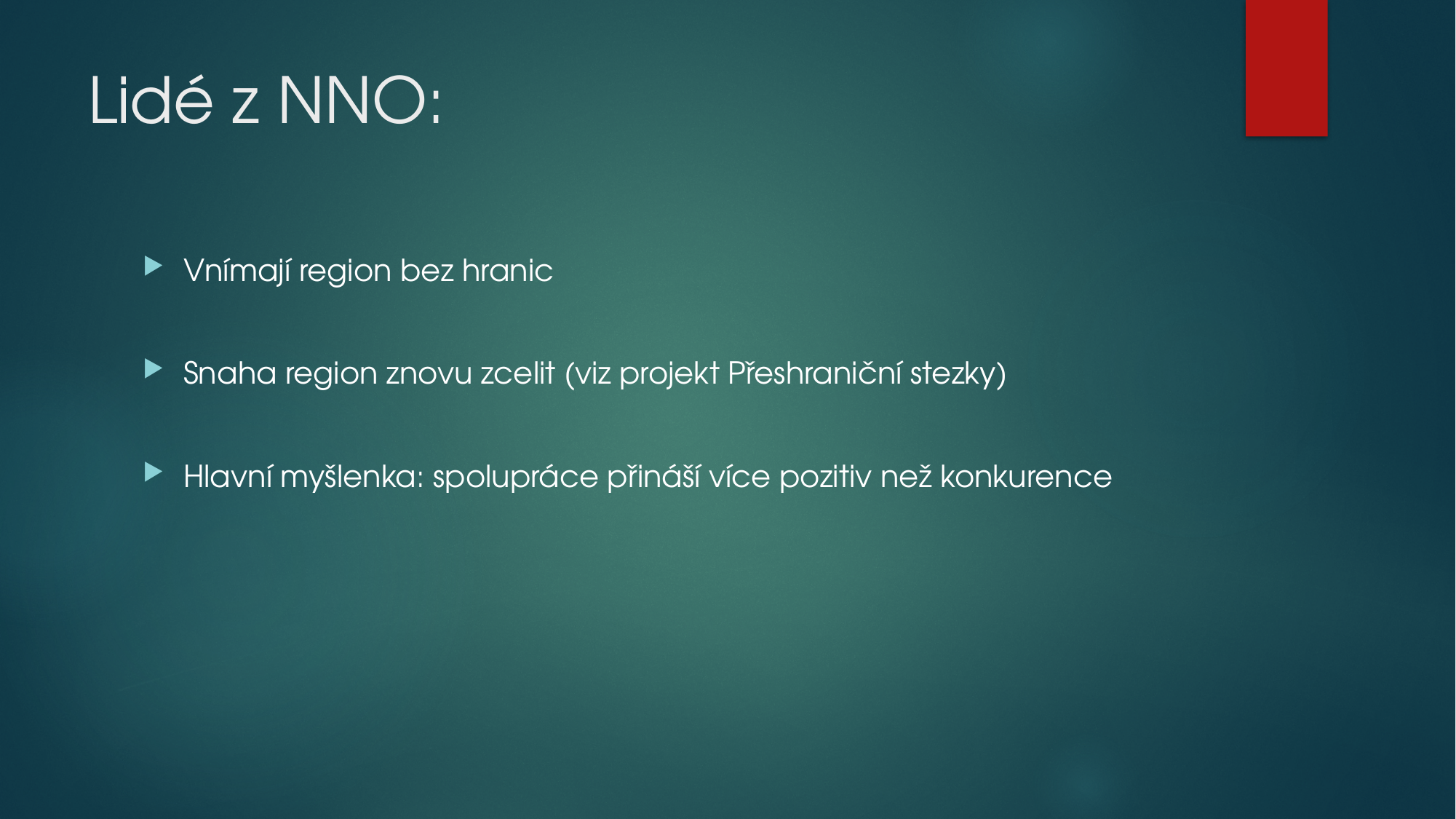

# Lidé z NNO:
Vnímají region bez hranic

Snaha region znovu zcelit (viz projekt Přeshraniční stezky)

Hlavní myšlenka: spolupráce přináší více pozitiv než konkurence